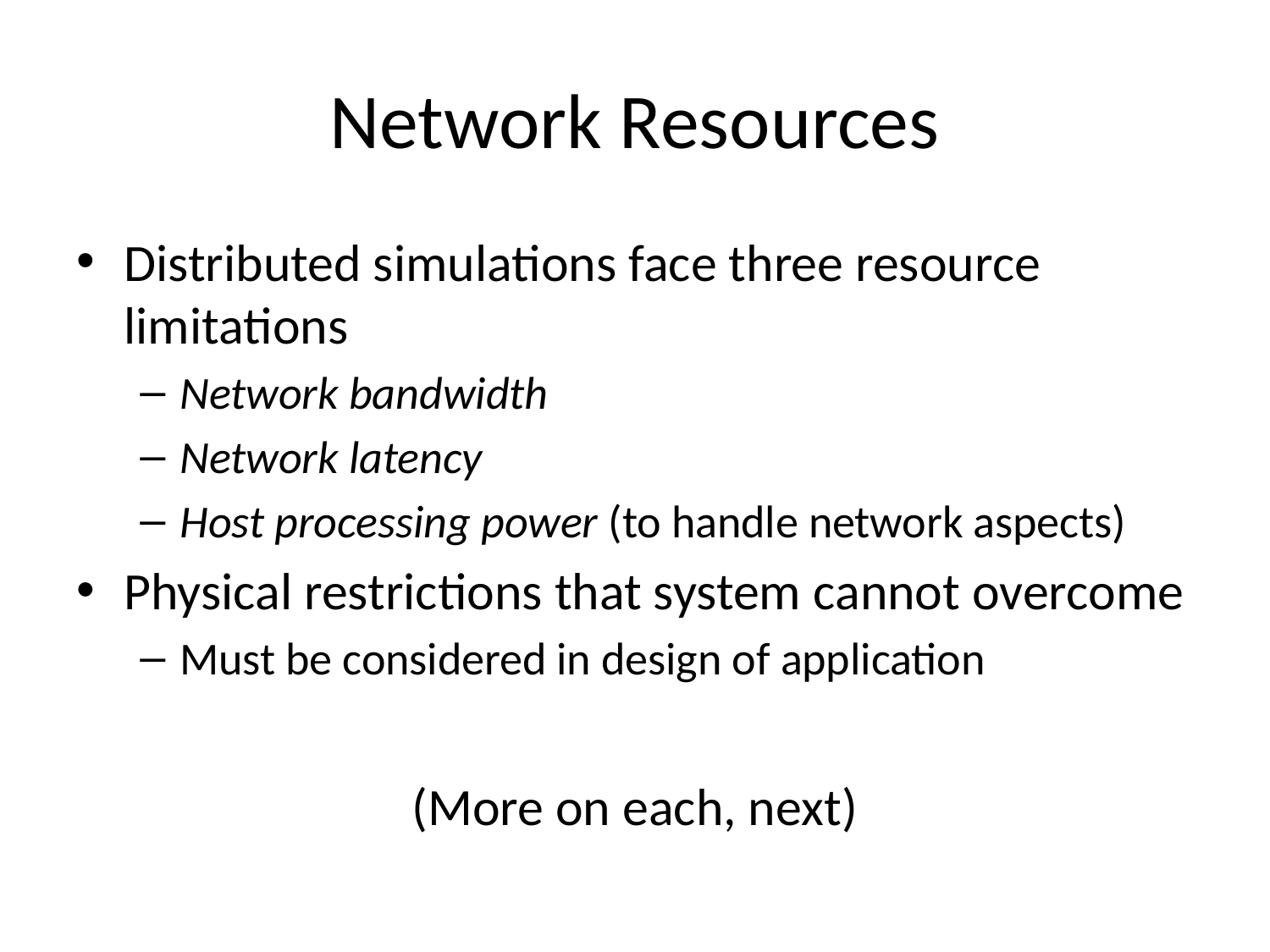

# Network Resources
Distributed simulations face three resource limitations
Network bandwidth
Network latency
Host processing power (to handle network aspects)
Physical restrictions that system cannot overcome
Must be considered in design of application

(More on each, next)